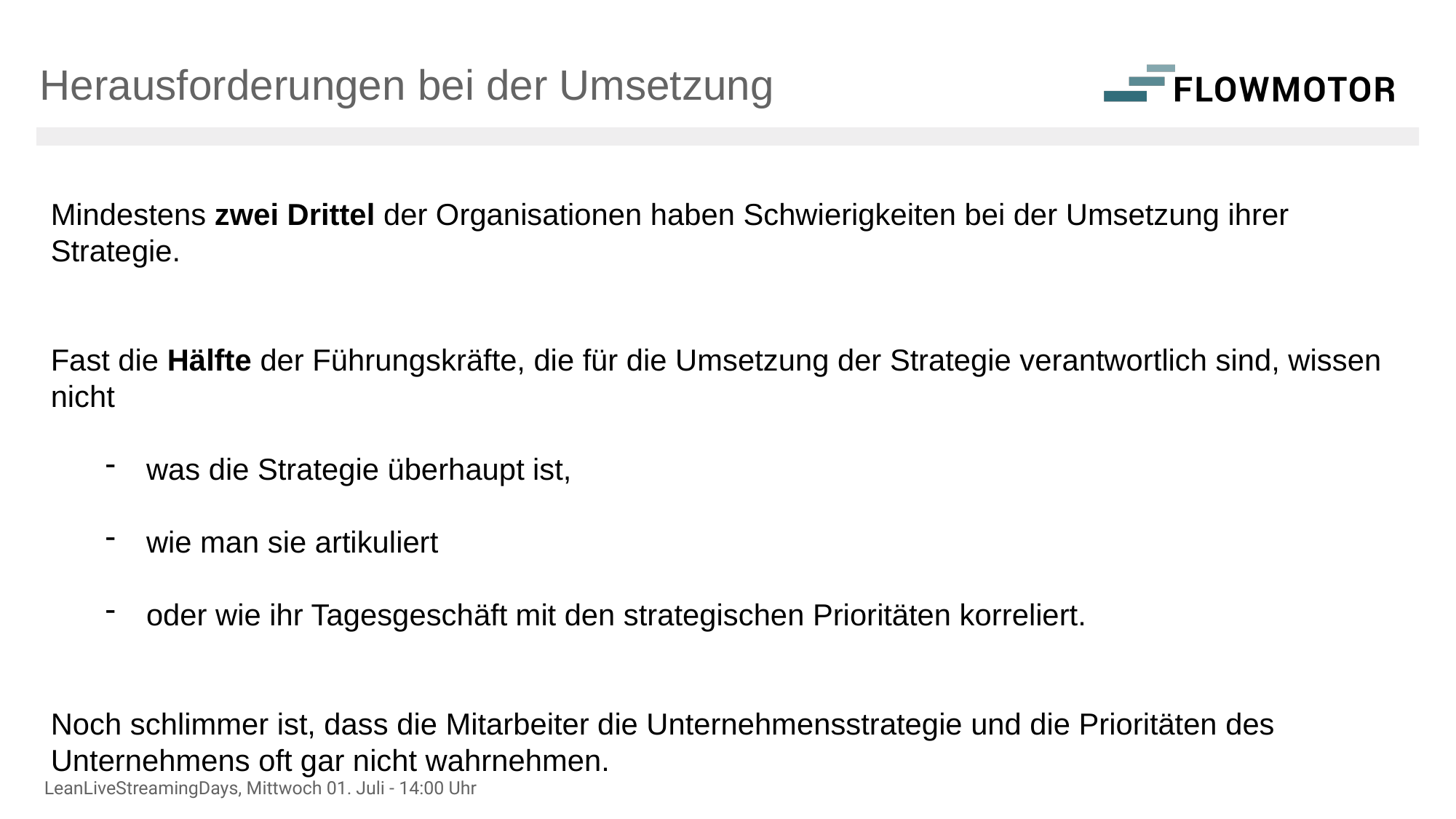

Herausforderungen bei der Umsetzung

Mindestens zwei Drittel der Organisationen haben Schwierigkeiten bei der Umsetzung ihrer Strategie.

Fast die Hälfte der Führungskräfte, die für die Umsetzung der Strategie verantwortlich sind, wissen nicht
was die Strategie überhaupt ist,
wie man sie artikuliert
oder wie ihr Tagesgeschäft mit den strategischen Prioritäten korreliert.

Noch schlimmer ist, dass die Mitarbeiter die Unternehmensstrategie und die Prioritäten des Unternehmens oft gar nicht wahrnehmen.